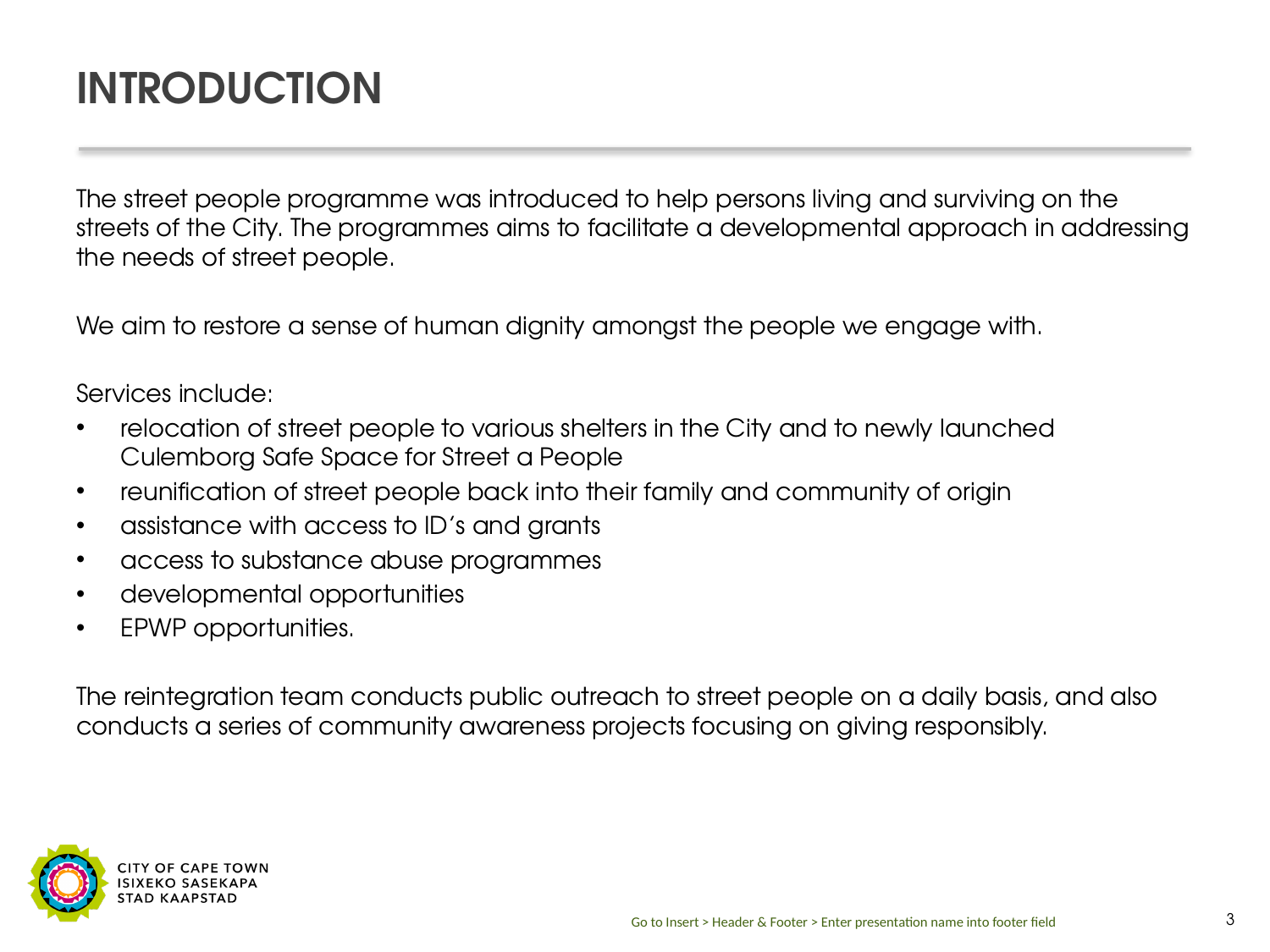

# INTRODUCTION
The street people programme was introduced to help persons living and surviving on the streets of the City. The programmes aims to facilitate a developmental approach in addressing the needs of street people.

We aim to restore a sense of human dignity amongst the people we engage with.

Services include:
relocation of street people to various shelters in the City and to newly launched Culemborg Safe Space for Street a People
reunification of street people back into their family and community of origin
assistance with access to ID’s and grants
access to substance abuse programmes
developmental opportunities
EPWP opportunities.

The reintegration team conducts public outreach to street people on a daily basis, and also conducts a series of community awareness projects focusing on giving responsibly.

Go to Insert > Header & Footer > Enter presentation name into footer field
3